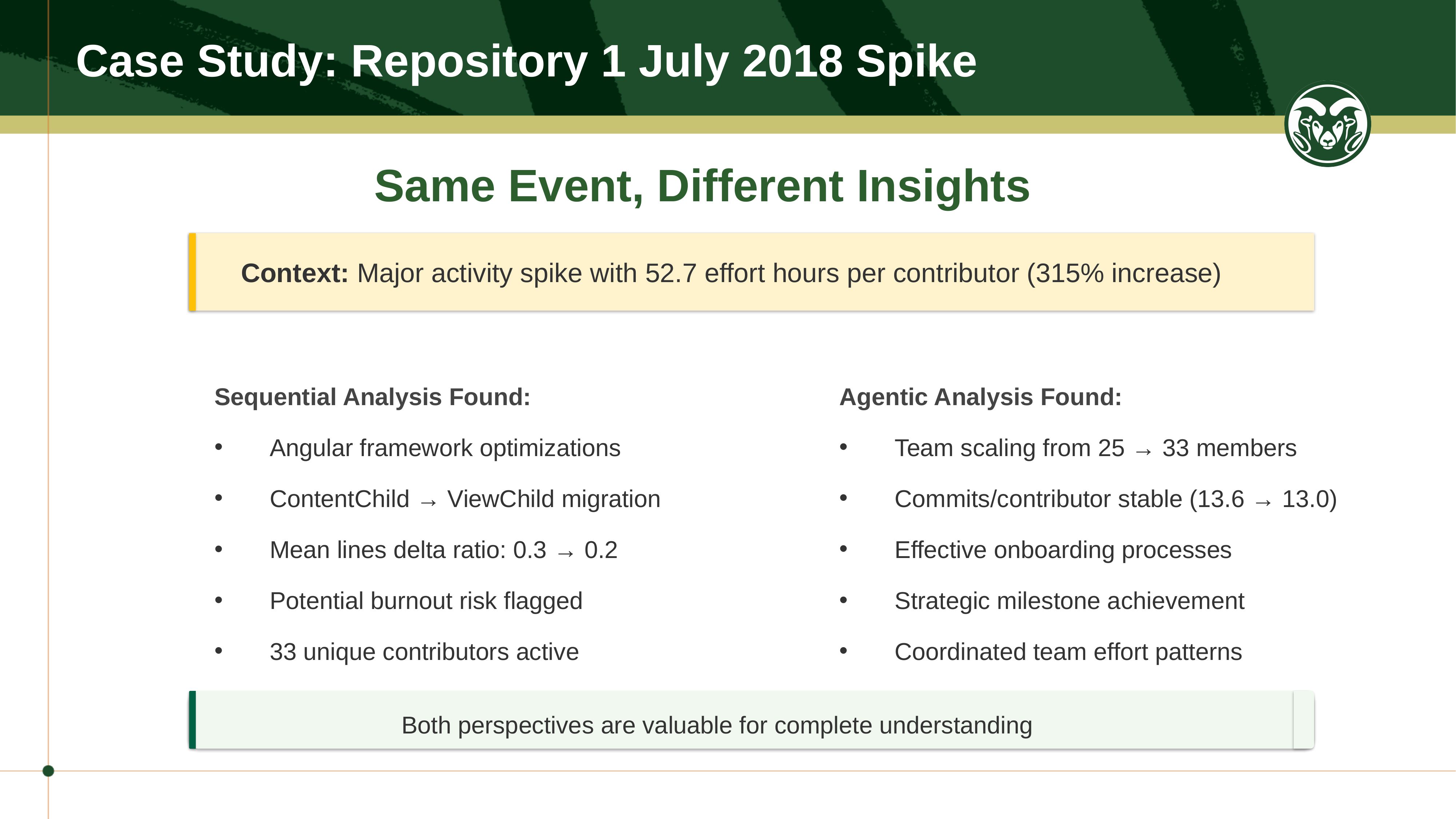

Case Study: Repository 1 July 2018 Spike
# Same Event, Different Insights

Context: Major activity spike with 52.7 effort hours per contributor (315% increase)

Sequential Analysis Found:
Angular framework optimizations
ContentChild → ViewChild migration
Mean lines delta ratio: 0.3 → 0.2
Potential burnout risk flagged
33 unique contributors active
Agentic Analysis Found:
Team scaling from 25 → 33 members
Commits/contributor stable (13.6 → 13.0)
Effective onboarding processes
Strategic milestone achievement
Coordinated team effort patterns

Both perspectives are valuable for complete understanding